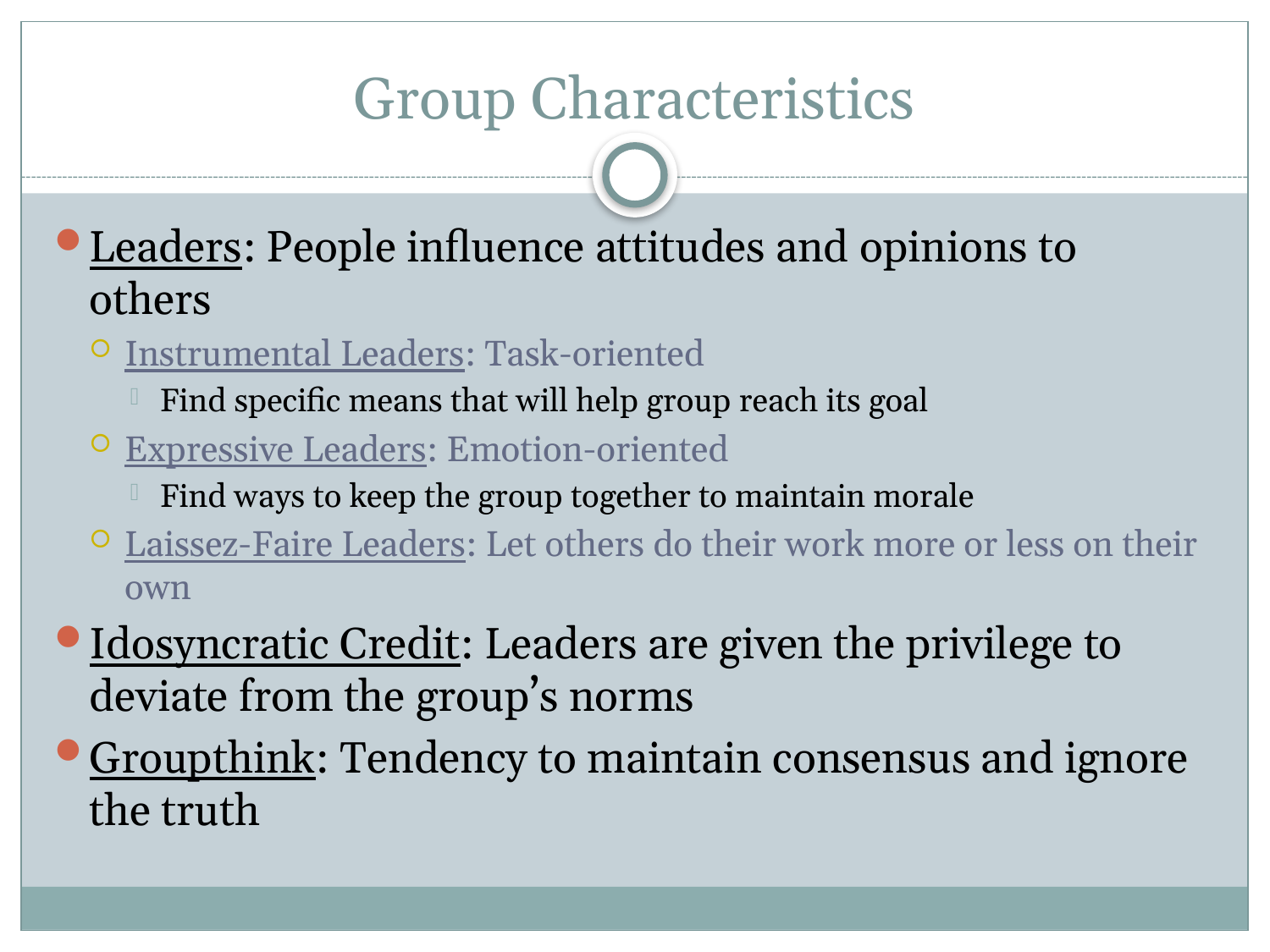

# Group Characteristics
Leaders: People influence attitudes and opinions to others
Instrumental Leaders: Task-oriented
Find specific means that will help group reach its goal
Expressive Leaders: Emotion-oriented
Find ways to keep the group together to maintain morale
Laissez-Faire Leaders: Let others do their work more or less on their own
Idosyncratic Credit: Leaders are given the privilege to deviate from the group’s norms
Groupthink: Tendency to maintain consensus and ignore the truth